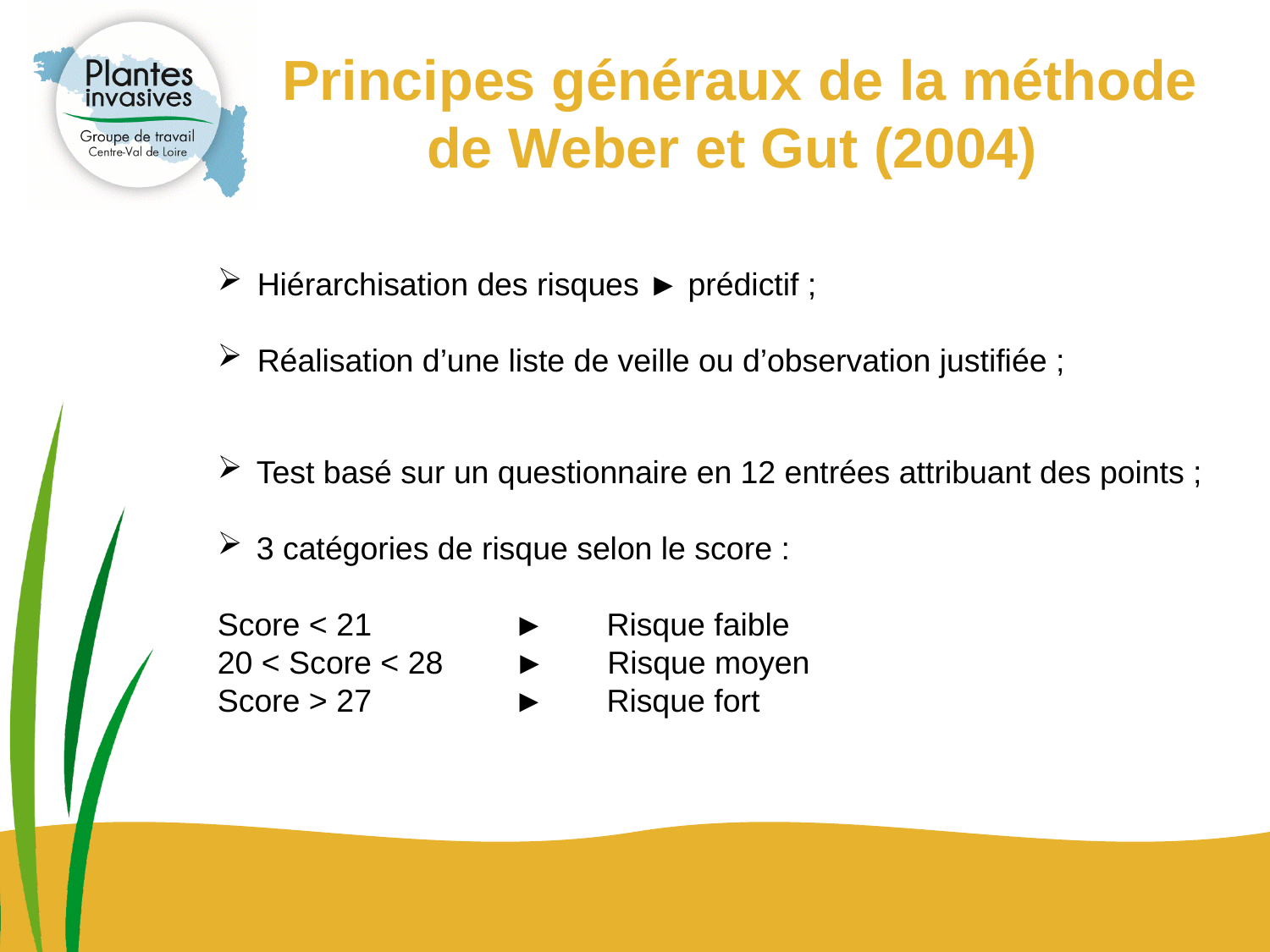

# Principes généraux de la méthode de Weber et Gut (2004)
Hiérarchisation des risques ► prédictif ;

Réalisation d’une liste de veille ou d’observation justifiée ;
 Test basé sur un questionnaire en 12 entrées attribuant des points ;

 3 catégories de risque selon le score :

Score < 21                ►       Risque faible
20 < Score < 28        ►       Risque moyen
Score > 27                ►       Risque fort